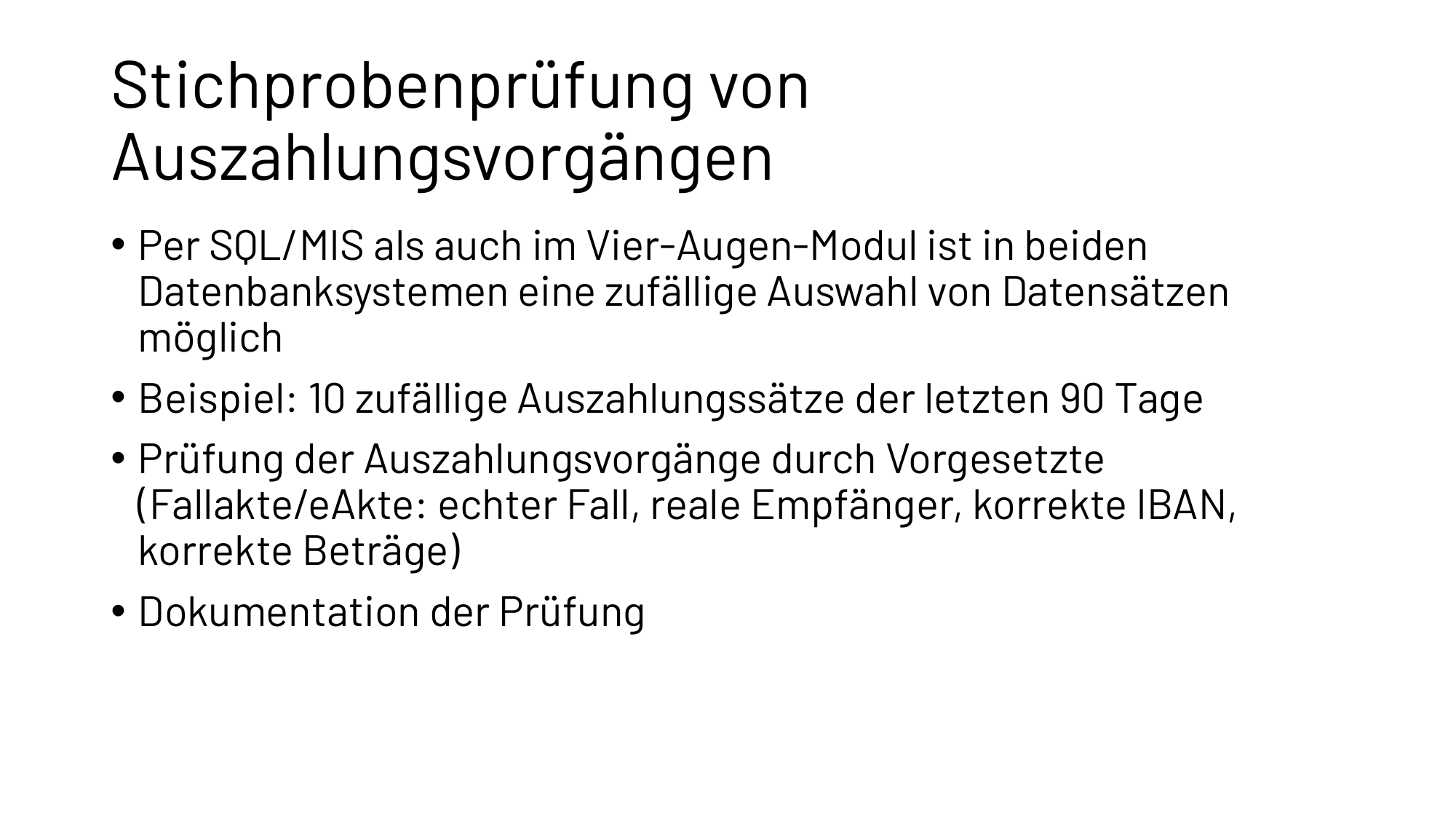

# Stichprobenprüfung von Auszahlungsvorgängen
Per SQL/MIS als auch im Vier-Augen-Modul ist in beiden Datenbanksystemen eine zufällige Auswahl von Datensätzen möglich
Beispiel: 10 zufällige Auszahlungssätze der letzten 90 Tage
Prüfung der Auszahlungsvorgänge durch Vorgesetzte (Fallakte/eAkte: echter Fall, reale Empfänger, korrekte IBAN, korrekte Beträge)
Dokumentation der Prüfung